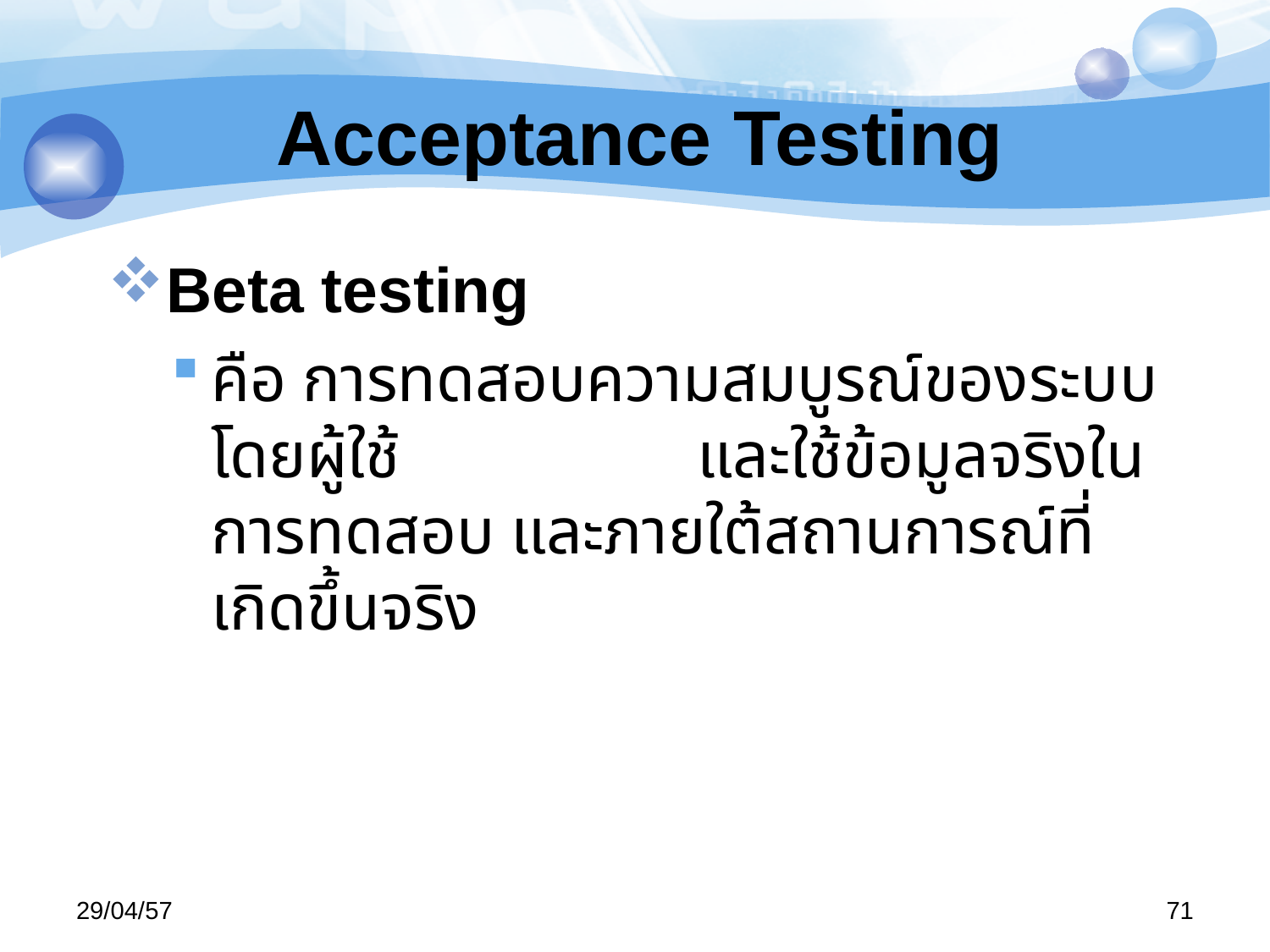

# Acceptance Testing
Beta testing
คือ การทดสอบความสมบูรณ์ของระบบโดยผู้ใช้                  และใช้ข้อมูลจริงในการทดสอบ และภายใต้สถานการณ์ที่เกิดขึ้นจริง
29/04/57
71